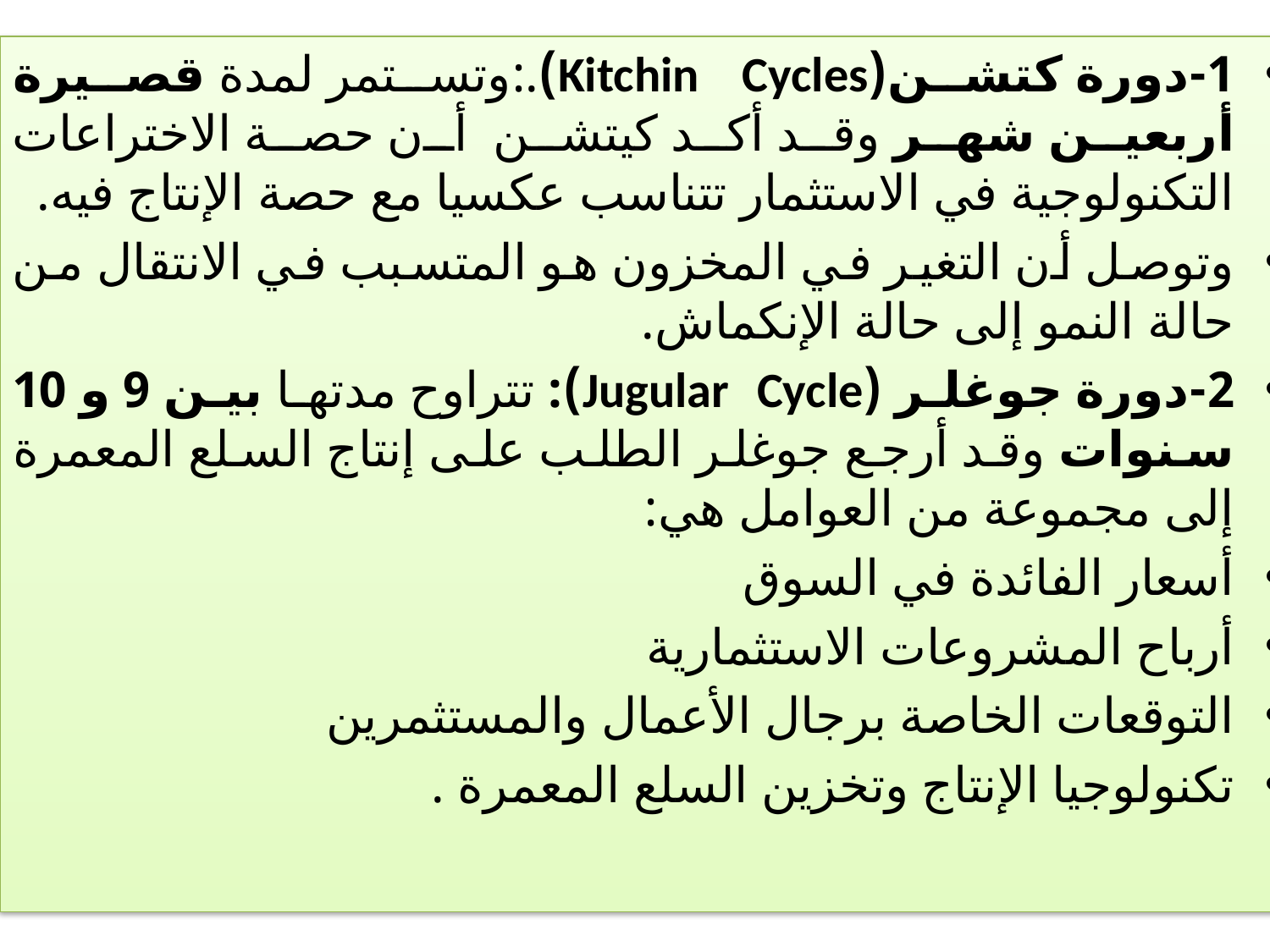

1-دورة كتشن(Kitchin Cycles).:وتستمر لمدة قصيرة أربعين شهر وقد أكد كيتشن  أن حصة الاختراعات التكنولوجية في الاستثمار تتناسب عكسيا مع حصة الإنتاج فيه.
وتوصل أن التغير في المخزون هو المتسبب في الانتقال من حالة النمو إلى حالة الإنكماش.
2-دورة جوغلر (Jugular Cycle): تتراوح مدتها بين 9 و 10 سنوات وقد أرجع جوغلر الطلب على إنتاج السلع المعمرة إلى مجموعة من العوامل هي:
أسعار الفائدة في السوق
أرباح المشروعات الاستثمارية
التوقعات الخاصة برجال الأعمال والمستثمرين
تكنولوجيا الإنتاج وتخزين السلع المعمرة .